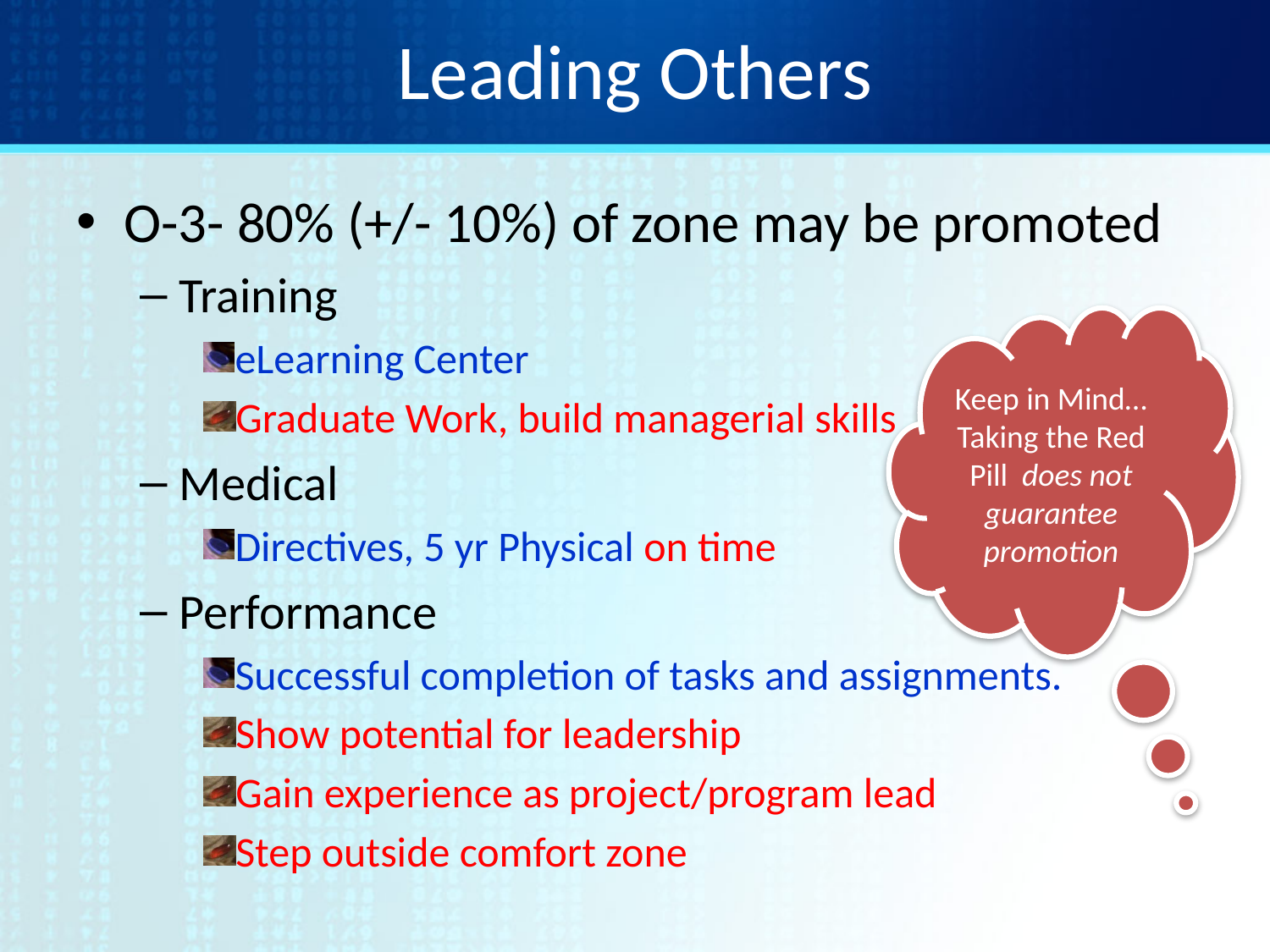

# Leading Others
O-3- 80% (+/- 10%) of zone may be promoted
Training
eLearning Center
Graduate Work, build managerial skills
Medical
Directives, 5 yr Physical on time
Performance
Successful completion of tasks and assignments.
Show potential for leadership
Gain experience as project/program lead
Step outside comfort zone
Keep in Mind… Taking the Red Pill  does not guarantee promotion